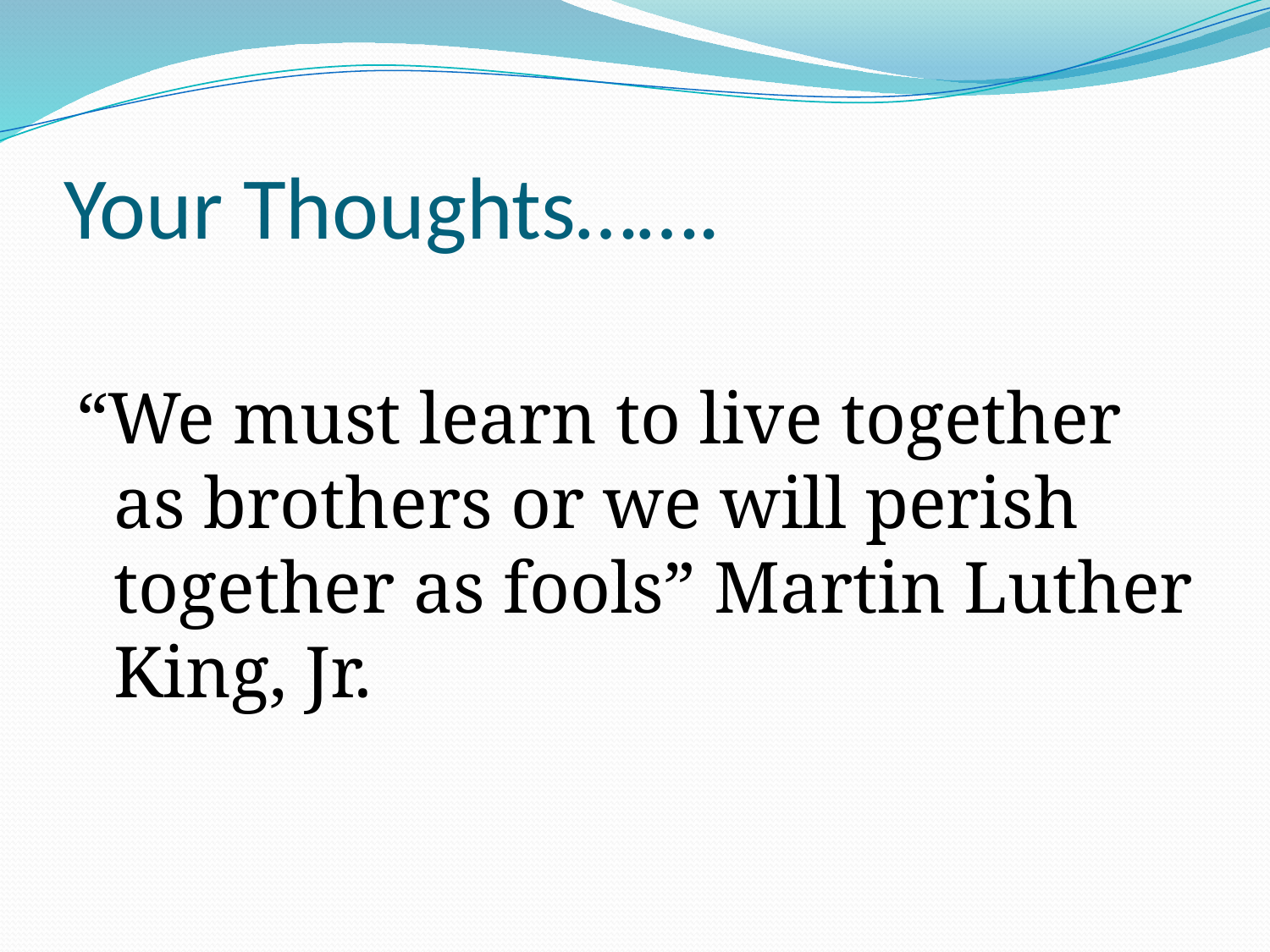

# Your Thoughts…….

“We must learn to live together as brothers or we will perish together as fools” Martin Luther King, Jr.